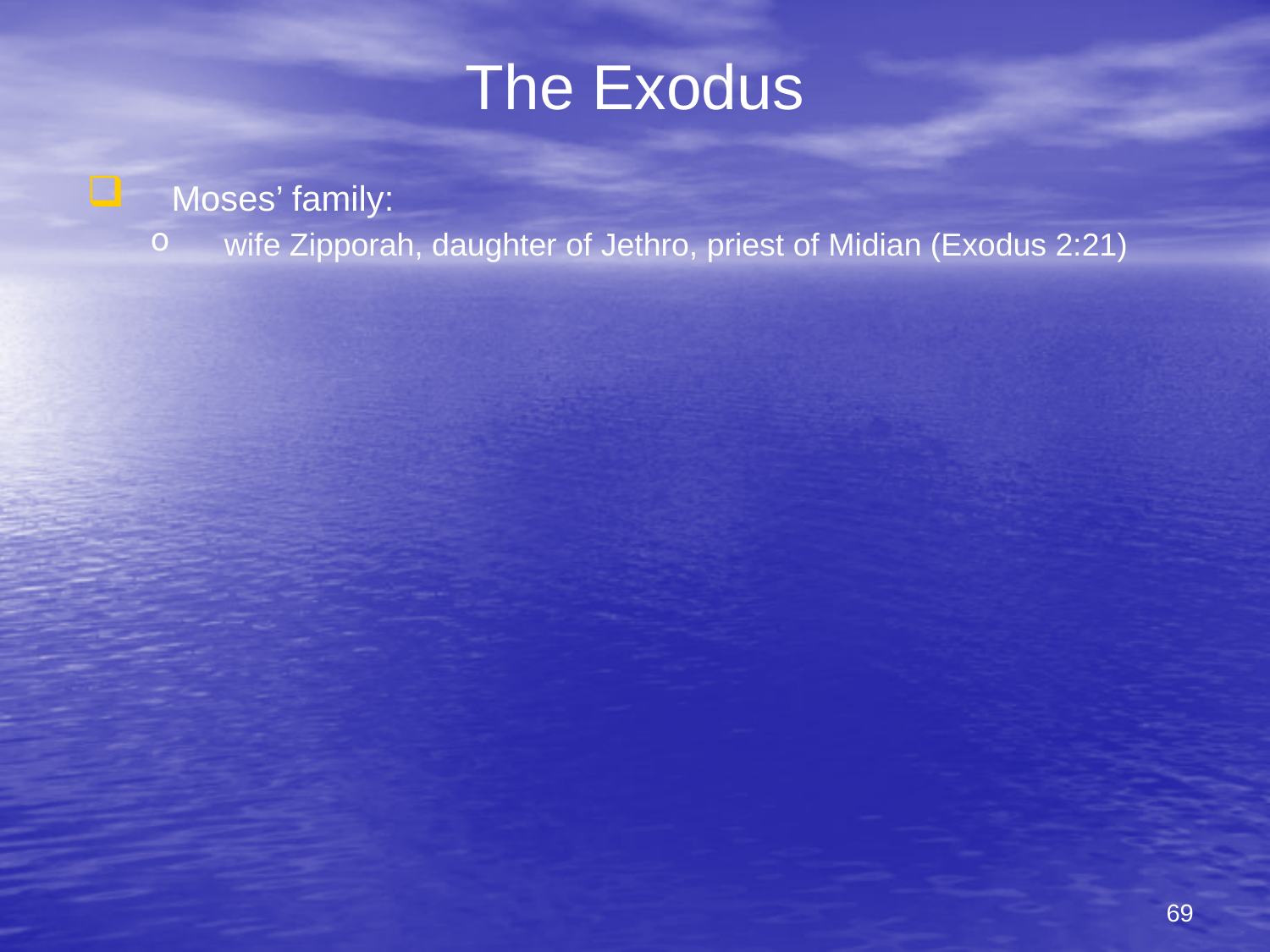

# The Exodus
Moses’ family:
wife Zipporah, daughter of Jethro, priest of Midian (Exodus 2:21)
69